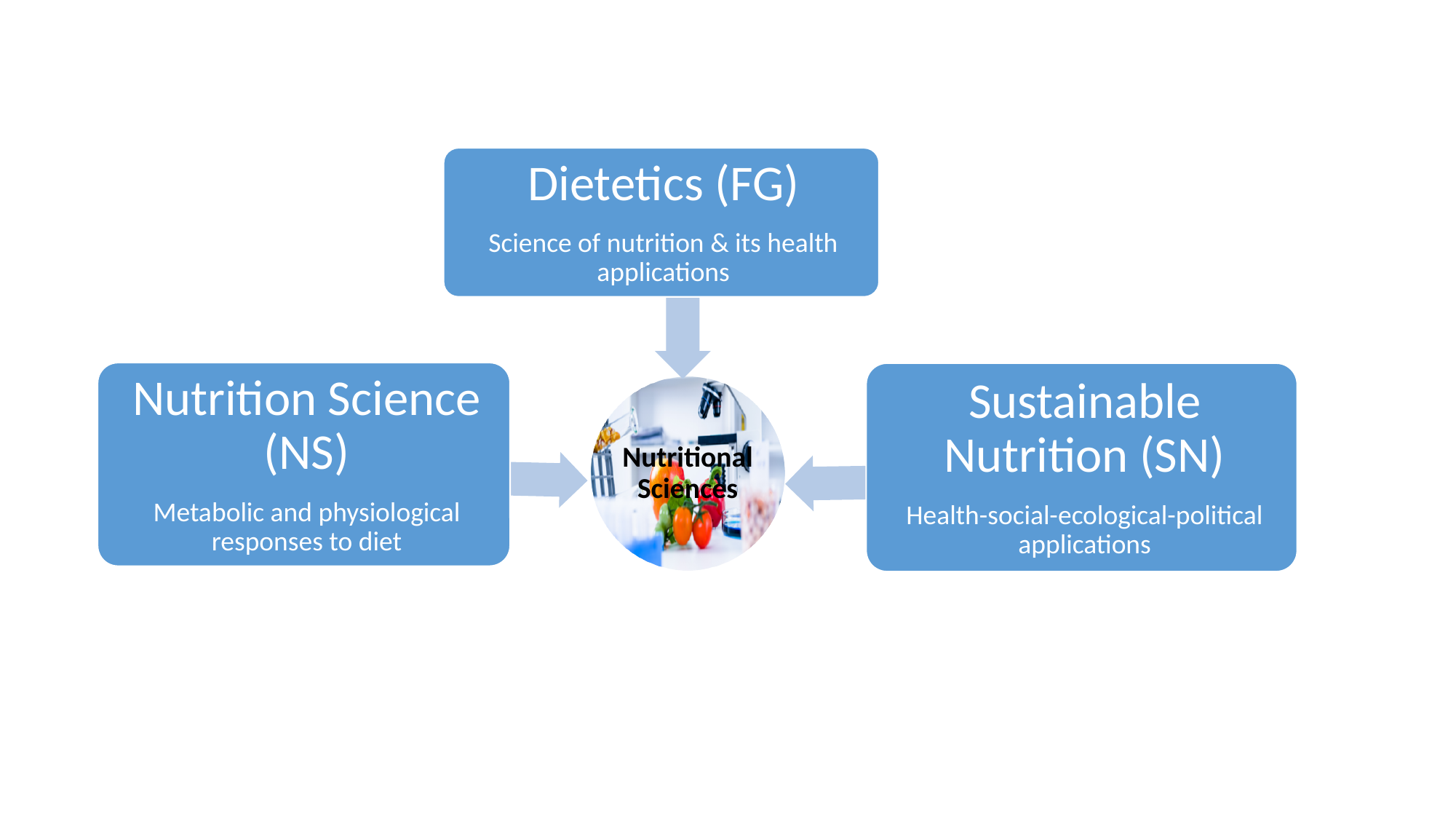

Nutritional Sciences
Nutrition Science (NS)
Metabolic and physiological responses to diet
Dietetics (FG)
Science of nutrition & its health applications
Sustainable Nutrition (SN)
Health-social-ecological-political applications